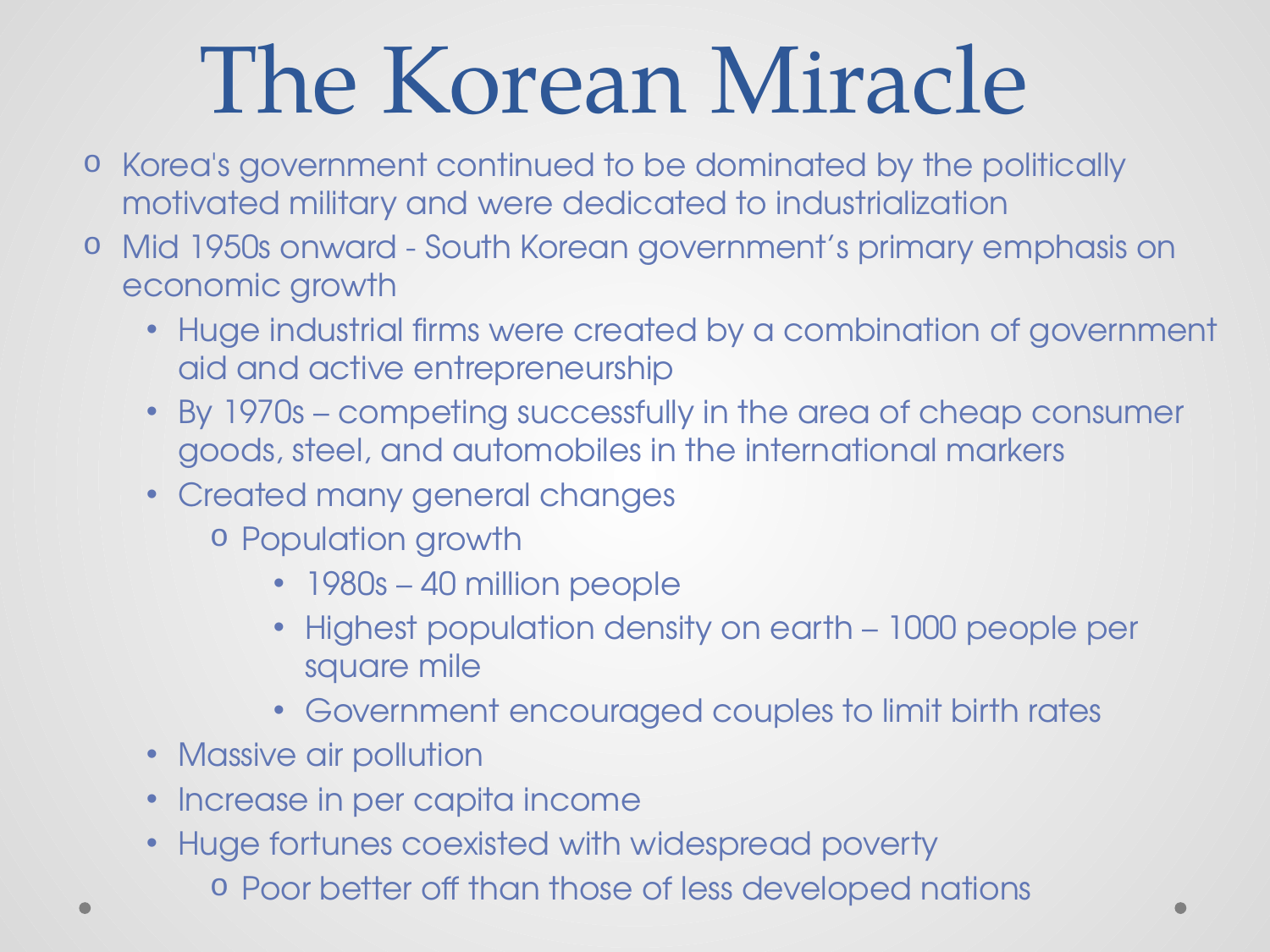

# The Korean Miracle
Korea's government continued to be dominated by the politically motivated military and were dedicated to industrialization
Mid 1950s onward - South Korean government’s primary emphasis on economic growth
Huge industrial firms were created by a combination of government aid and active entrepreneurship
By 1970s – competing successfully in the area of cheap consumer goods, steel, and automobiles in the international markers
Created many general changes
Population growth
1980s – 40 million people
Highest population density on earth – 1000 people per square mile
Government encouraged couples to limit birth rates
Massive air pollution
Increase in per capita income
Huge fortunes coexisted with widespread poverty
Poor better off than those of less developed nations